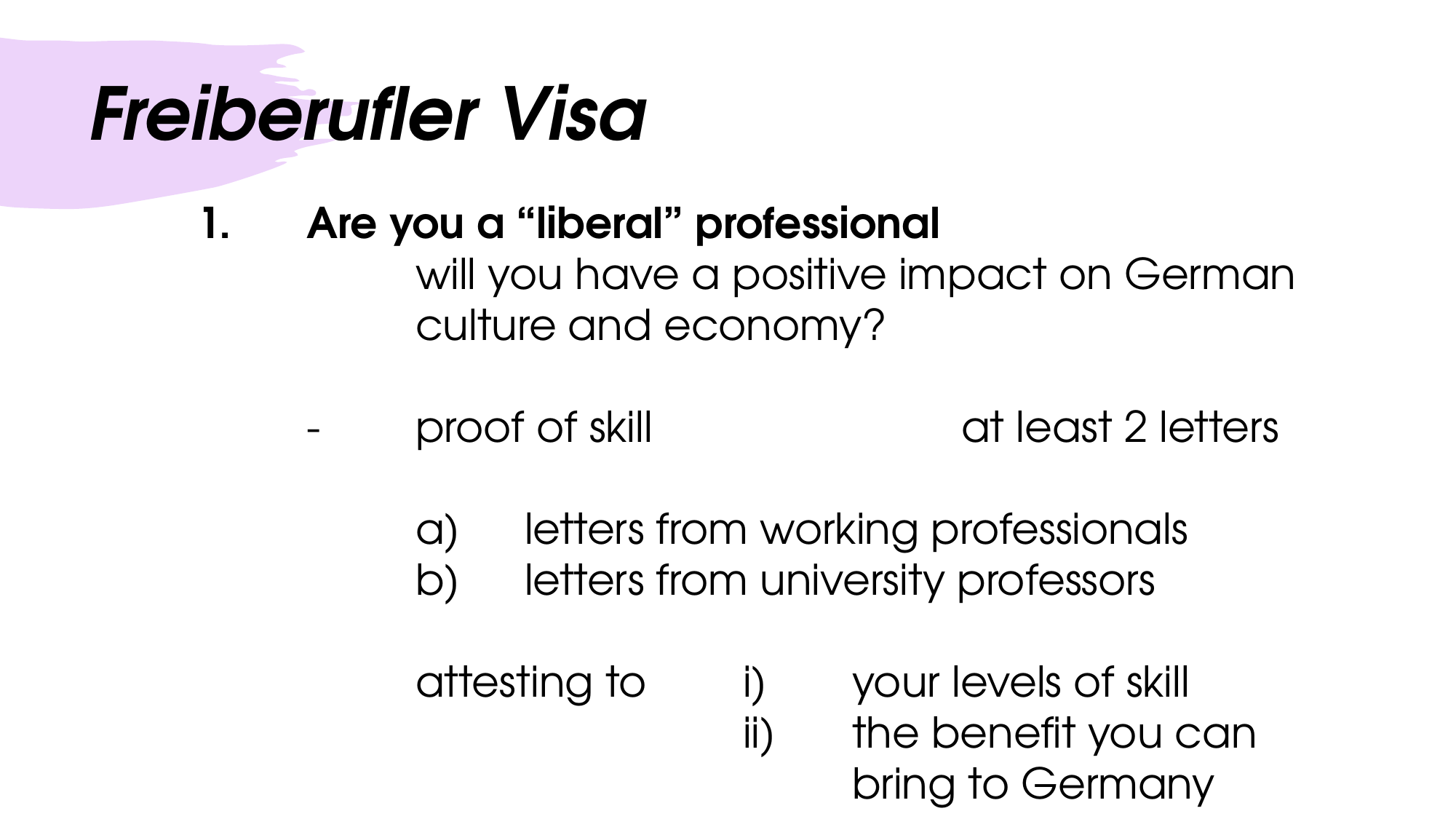

# Freiberufler Visa
	1.	Are you a “liberal” professional
			will you have a positive impact on German 			culture and economy?

		-	proof of skill			at least 2 letters

			a)	letters from working professionals 				b)	letters from university professors

			attesting to	i)	your levels of skill
						ii)	the benefit you can 								bring to Germany